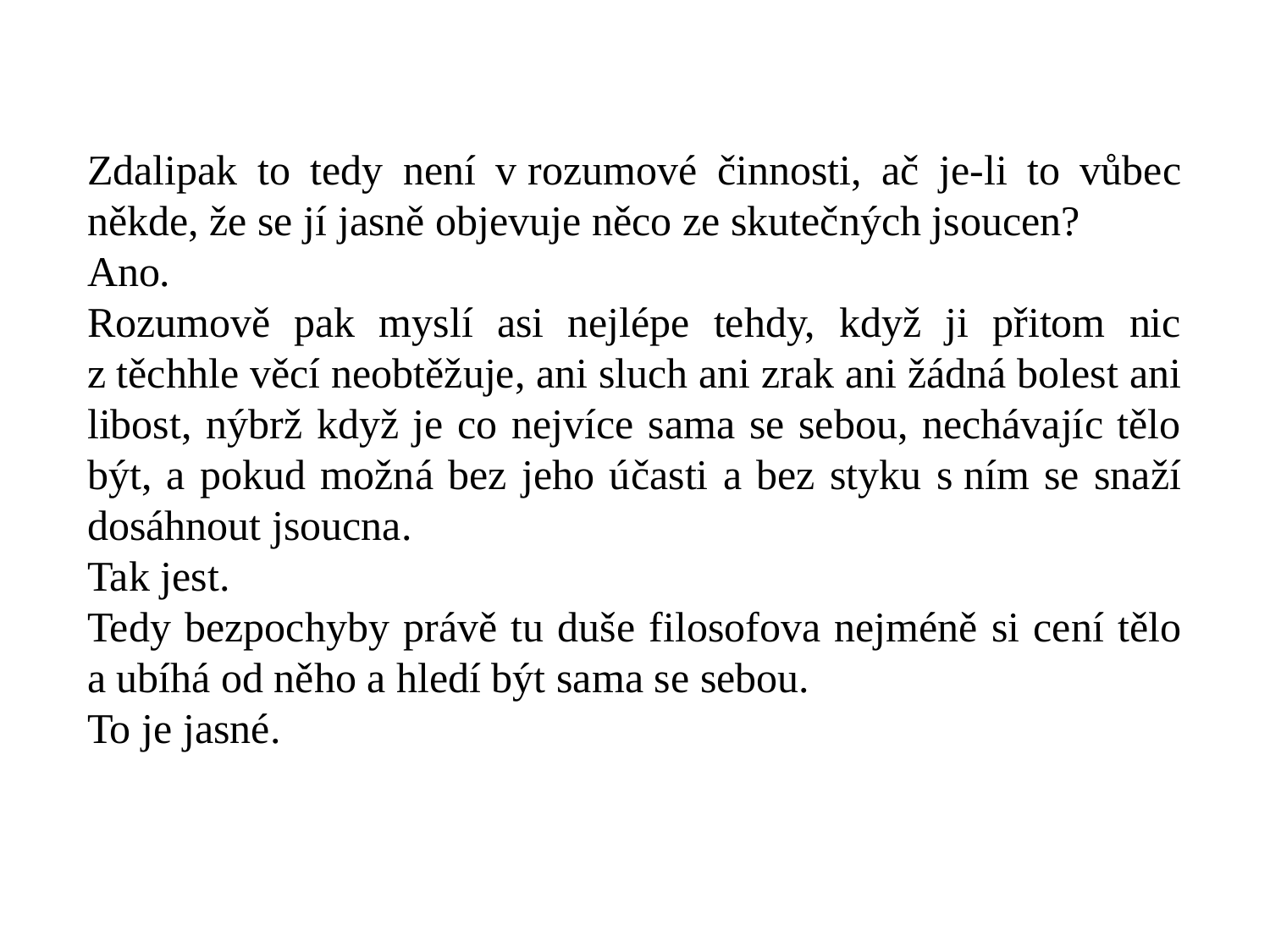

Zdalipak to tedy není v rozumové činnosti, ač je-li to vůbec někde, že se jí jasně objevuje něco ze skutečných jsoucen?
Ano.
Rozumově pak myslí asi nejlépe tehdy, když ji přitom nic z těchhle věcí neobtěžuje, ani sluch ani zrak ani žádná bolest ani libost, nýbrž když je co nejvíce sama se sebou, nechávajíc tělo být, a pokud možná bez jeho účasti a bez styku s ním se snaží dosáhnout jsoucna.
Tak jest.
Tedy bezpochyby právě tu duše filosofova nejméně si cení tělo a ubíhá od něho a hledí být sama se sebou.
To je jasné.